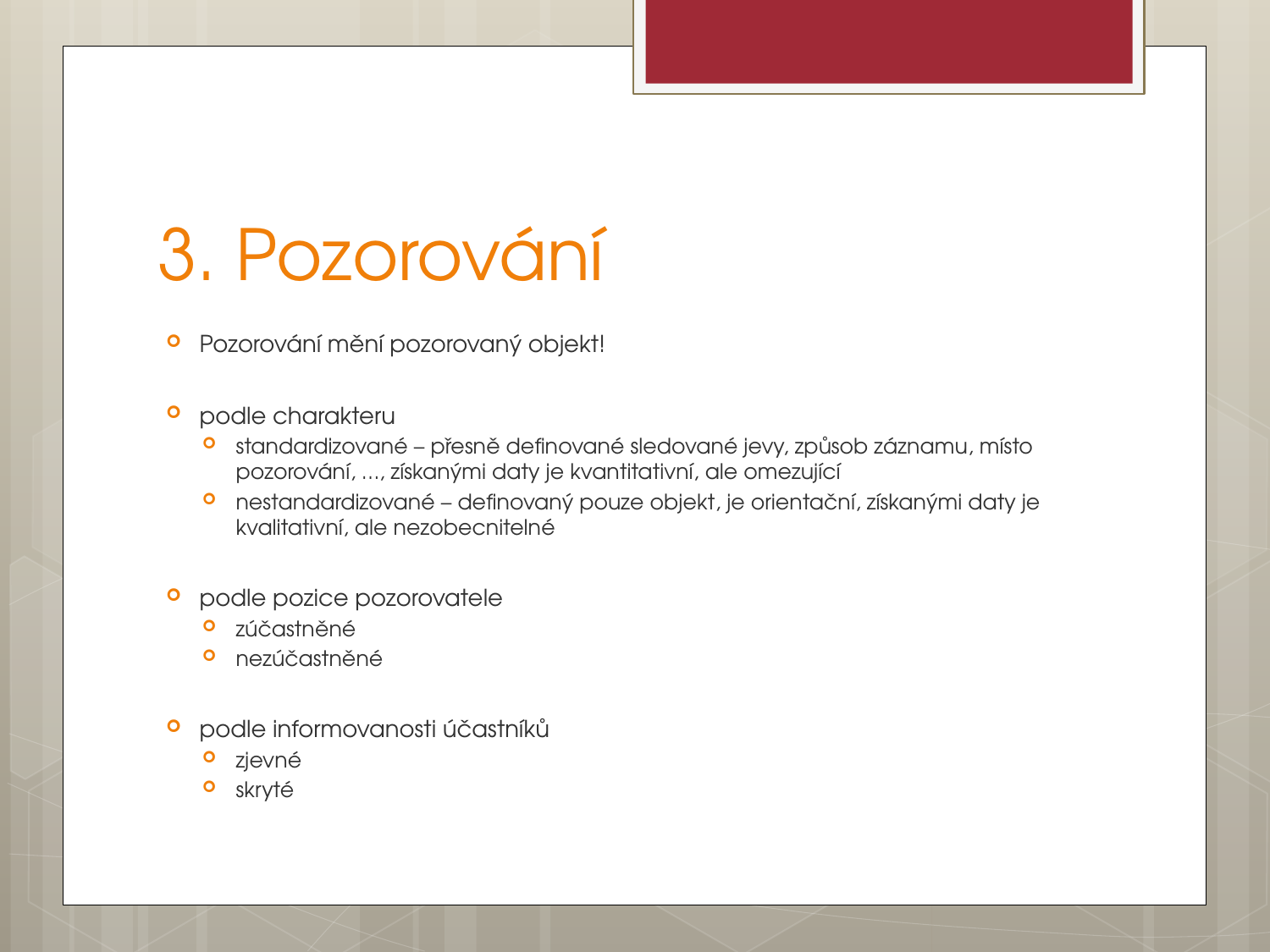

# 3. Pozorování
Pozorování mění pozorovaný objekt!

podle charakteru
standardizované – přesně definované sledované jevy, způsob záznamu, místo pozorování, …, získanými daty je kvantitativní, ale omezující
nestandardizované – definovaný pouze objekt, je orientační, získanými daty je kvalitativní, ale nezobecnitelné

podle pozice pozorovatele
zúčastněné
nezúčastněné

podle informovanosti účastníků
zjevné
skryté